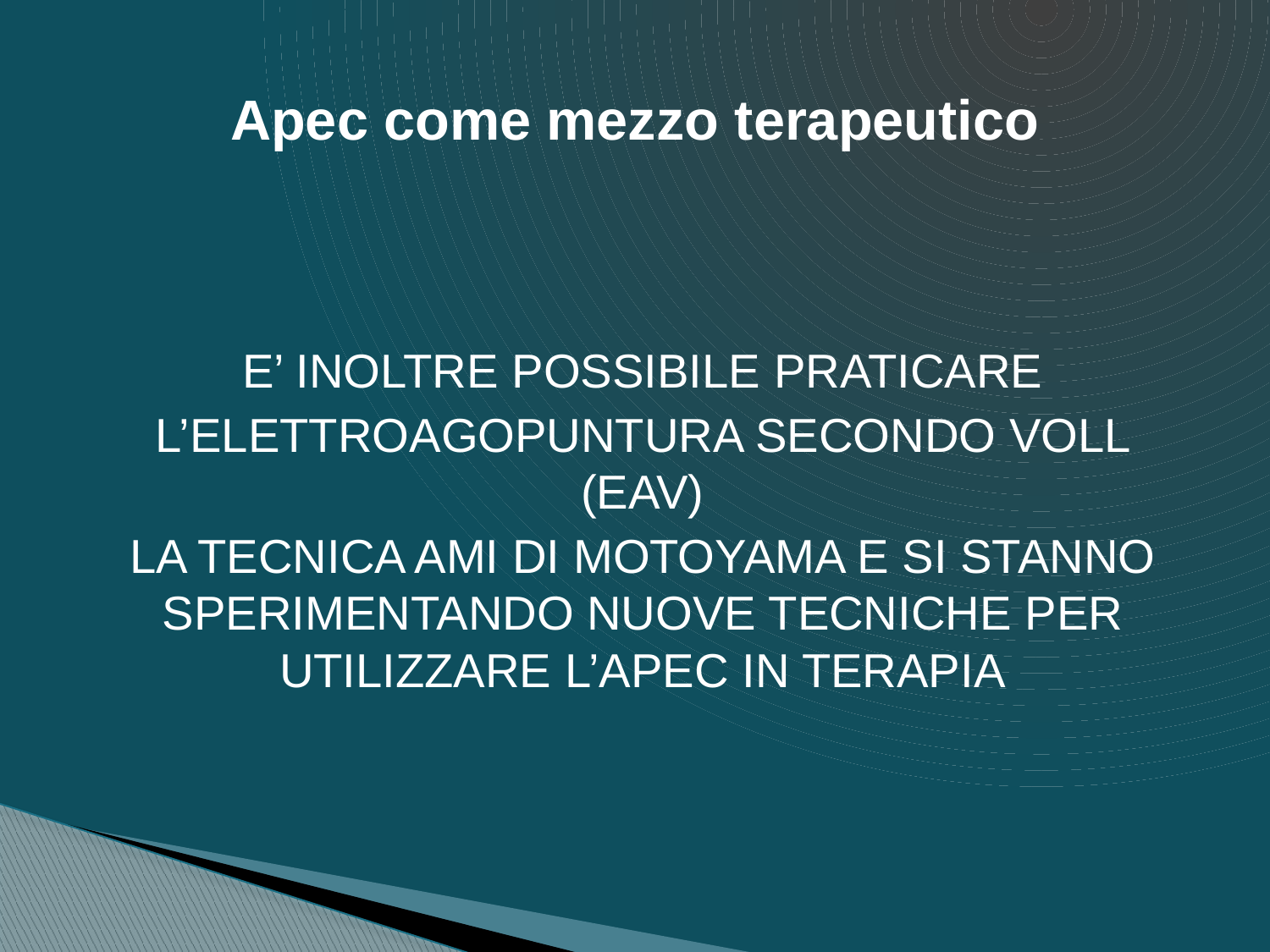

# Apec come mezzo terapeutico

E’ INOLTRE POSSIBILE PRATICARE
L’ELETTROAGOPUNTURA SECONDO VOLL (EAV)
LA TECNICA AMI DI MOTOYAMA E SI STANNO SPERIMENTANDO NUOVE TECNICHE PER UTILIZZARE L’APEC IN TERAPIA